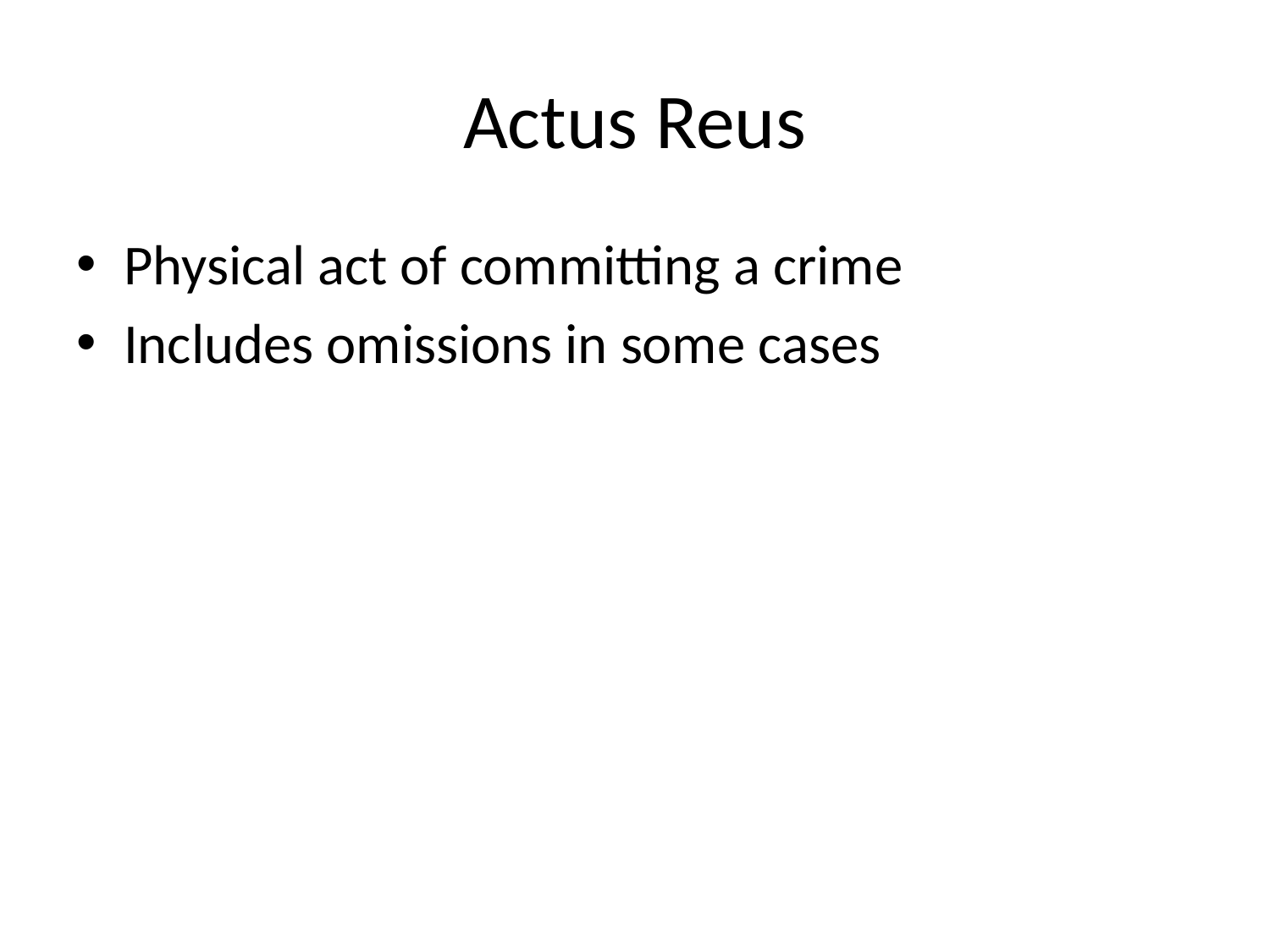

# Actus Reus
Physical act of committing a crime
Includes omissions in some cases